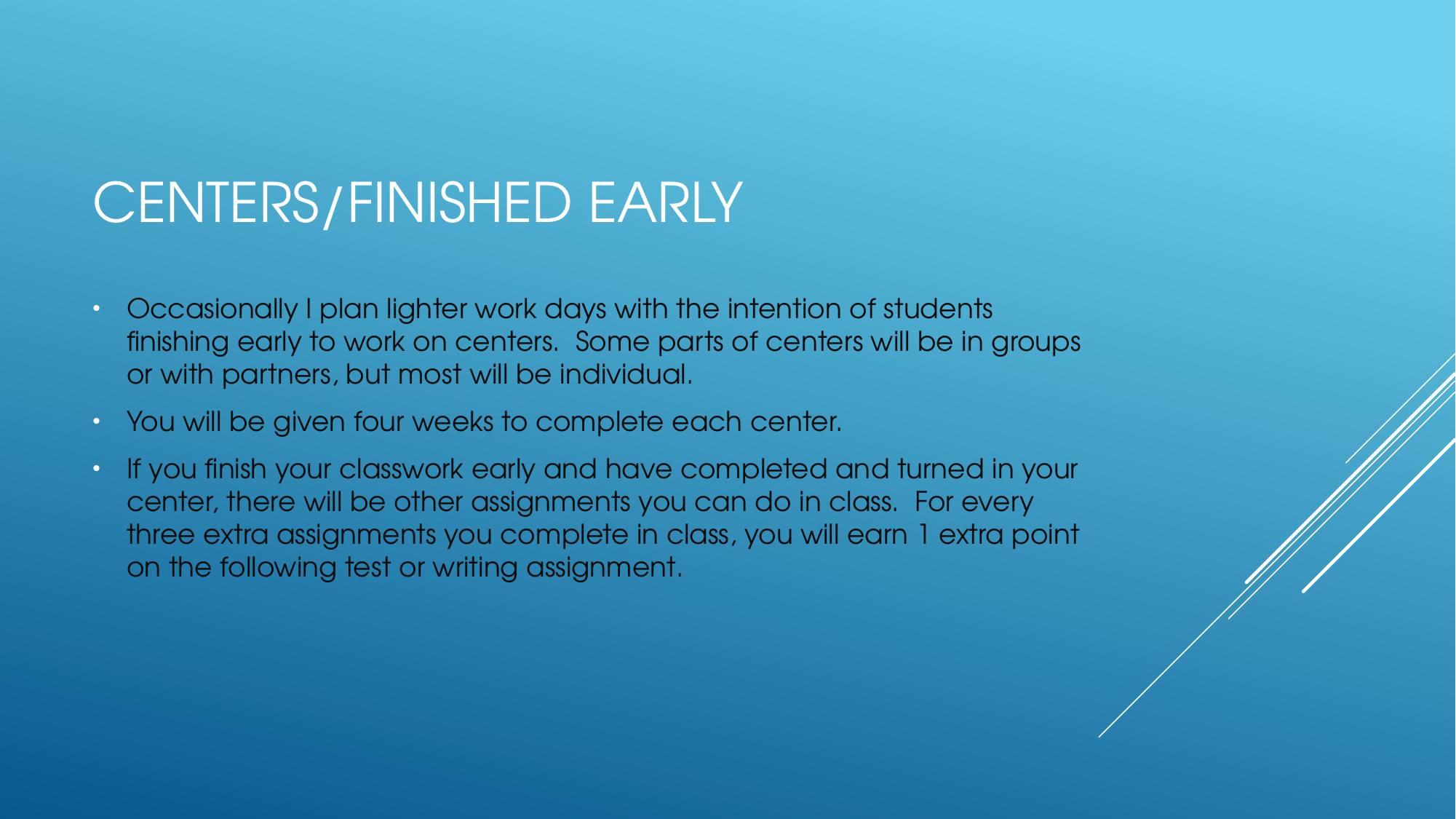

# Centers/finished early
Occasionally I plan lighter work days with the intention of students finishing early to work on centers.  Some parts of centers will be in groups or with partners, but most will be individual.
You will be given four weeks to complete each center.
If you finish your classwork early and have completed and turned in your center, there will be other assignments you can do in class.  For every three extra assignments you complete in class, you will earn 1 extra point on the following test or writing assignment.